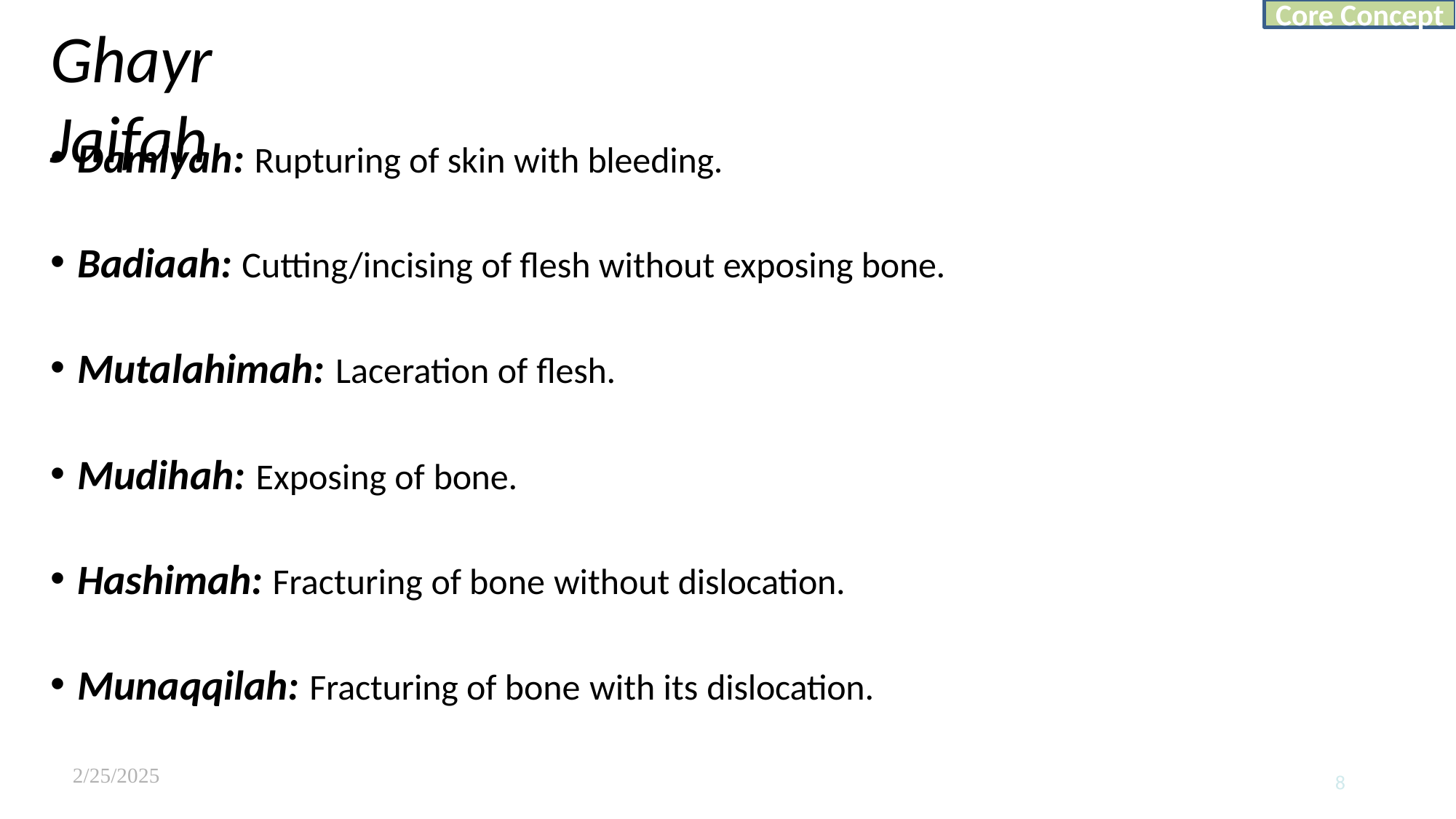

Core Concept
# Ghayr Jaifah
Damiyah: Rupturing of skin with bleeding.

Badiaah: Cutting/incising of flesh without exposing bone.

Mutalahimah: Laceration of flesh.

Mudihah: Exposing of bone.

Hashimah: Fracturing of bone without dislocation.

Munaqqilah: Fracturing of bone with its dislocation.
2/25/2025
9
8